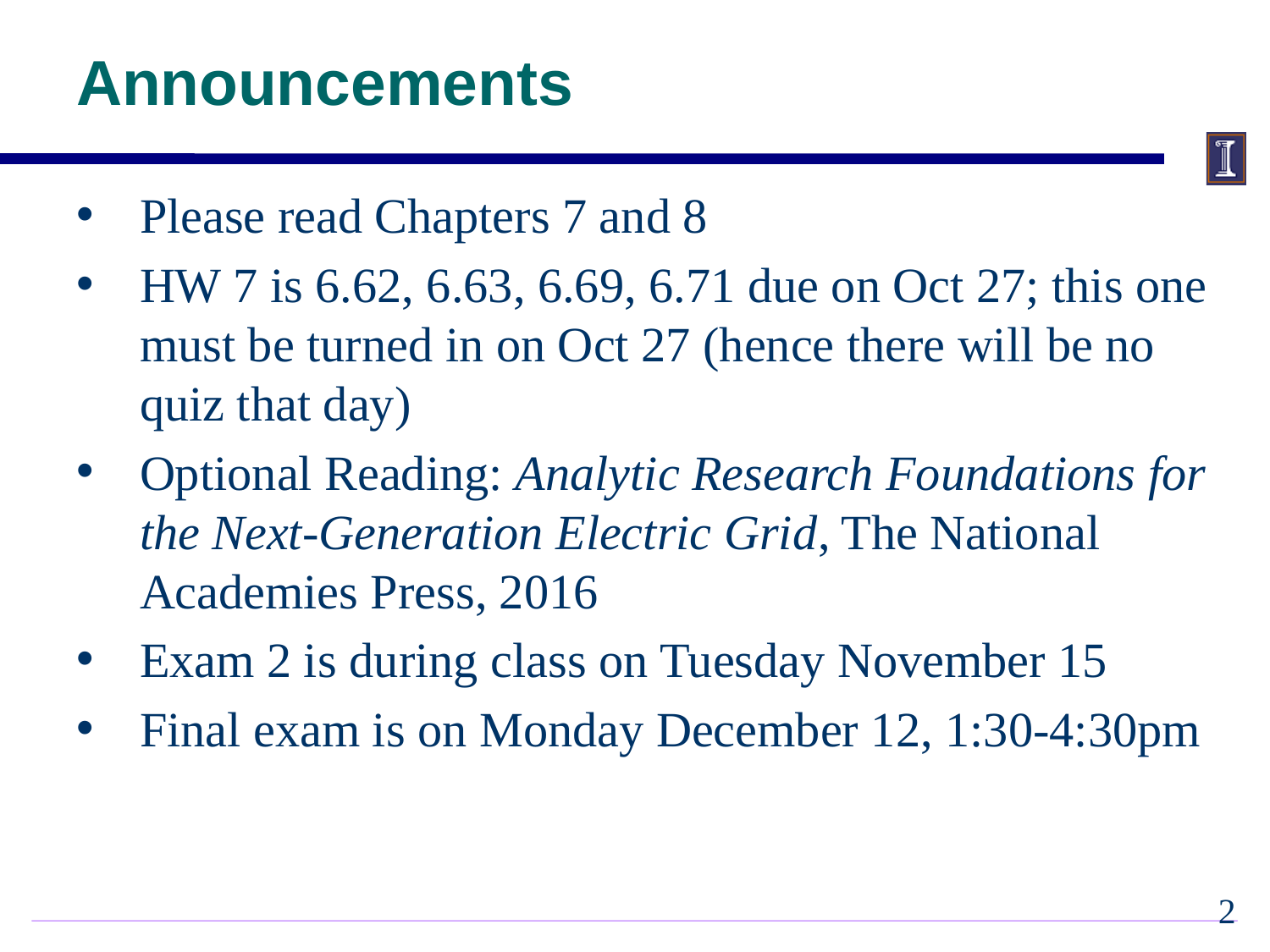

# Announcements
Please read Chapters 7 and 8
HW 7 is 6.62, 6.63, 6.69, 6.71 due on Oct 27; this one must be turned in on Oct 27 (hence there will be no quiz that day)
Optional Reading: Analytic Research Foundations for the Next-Generation Electric Grid, The National Academies Press, 2016
Exam 2 is during class on Tuesday November 15
Final exam is on Monday December 12, 1:30-4:30pm

2